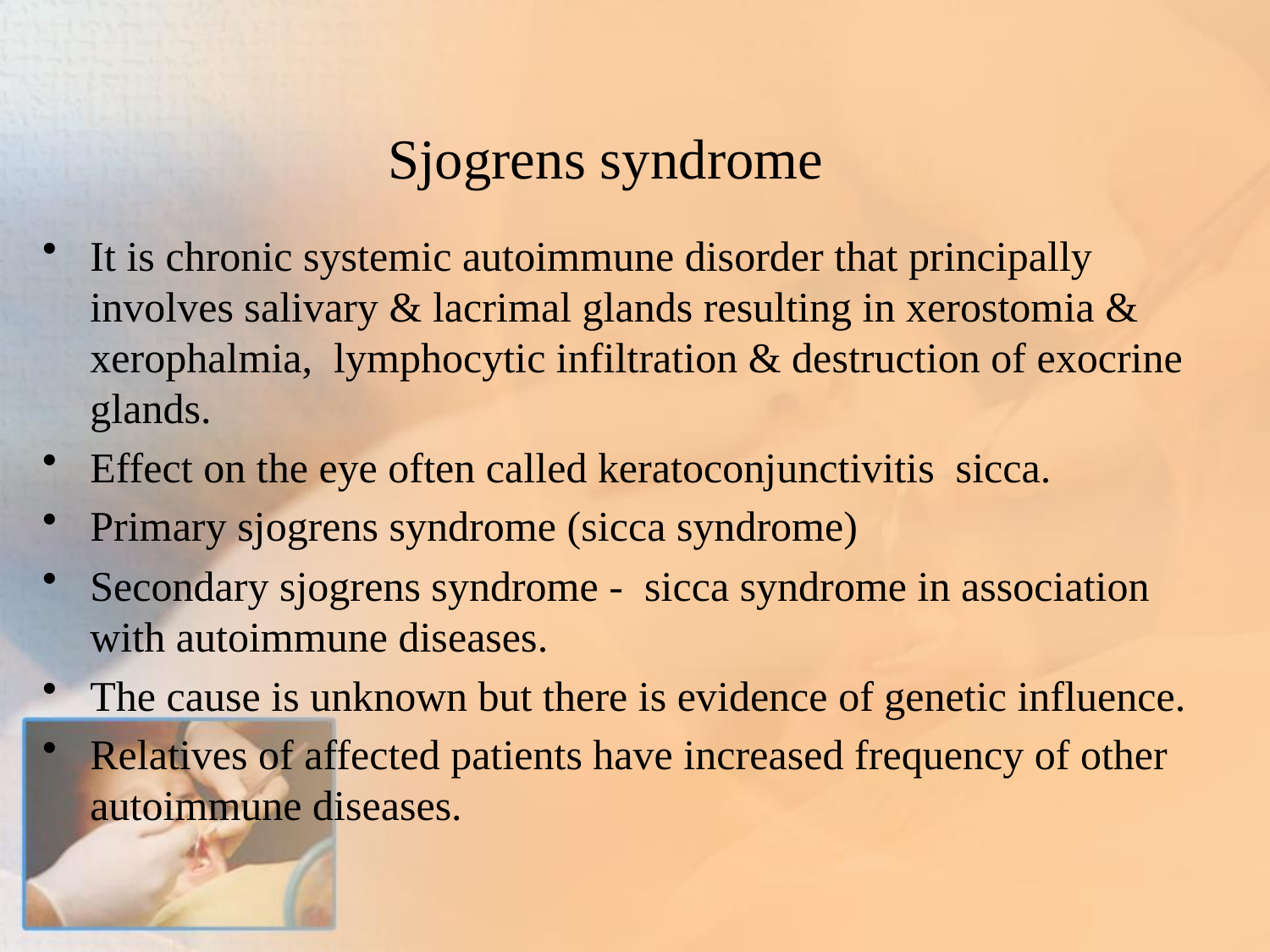

# Sjogrens syndrome
It is chronic systemic autoimmune disorder that principally involves salivary & lacrimal glands resulting in xerostomia & xerophalmia,  lymphocytic infiltration & destruction of exocrine glands.
Effect on the eye often called keratoconjunctivitis  sicca.
Primary sjogrens syndrome (sicca syndrome)
Secondary sjogrens syndrome -  sicca syndrome in association with autoimmune diseases.
The cause is unknown but there is evidence of genetic influence.
Relatives of affected patients have increased frequency of other autoimmune diseases.